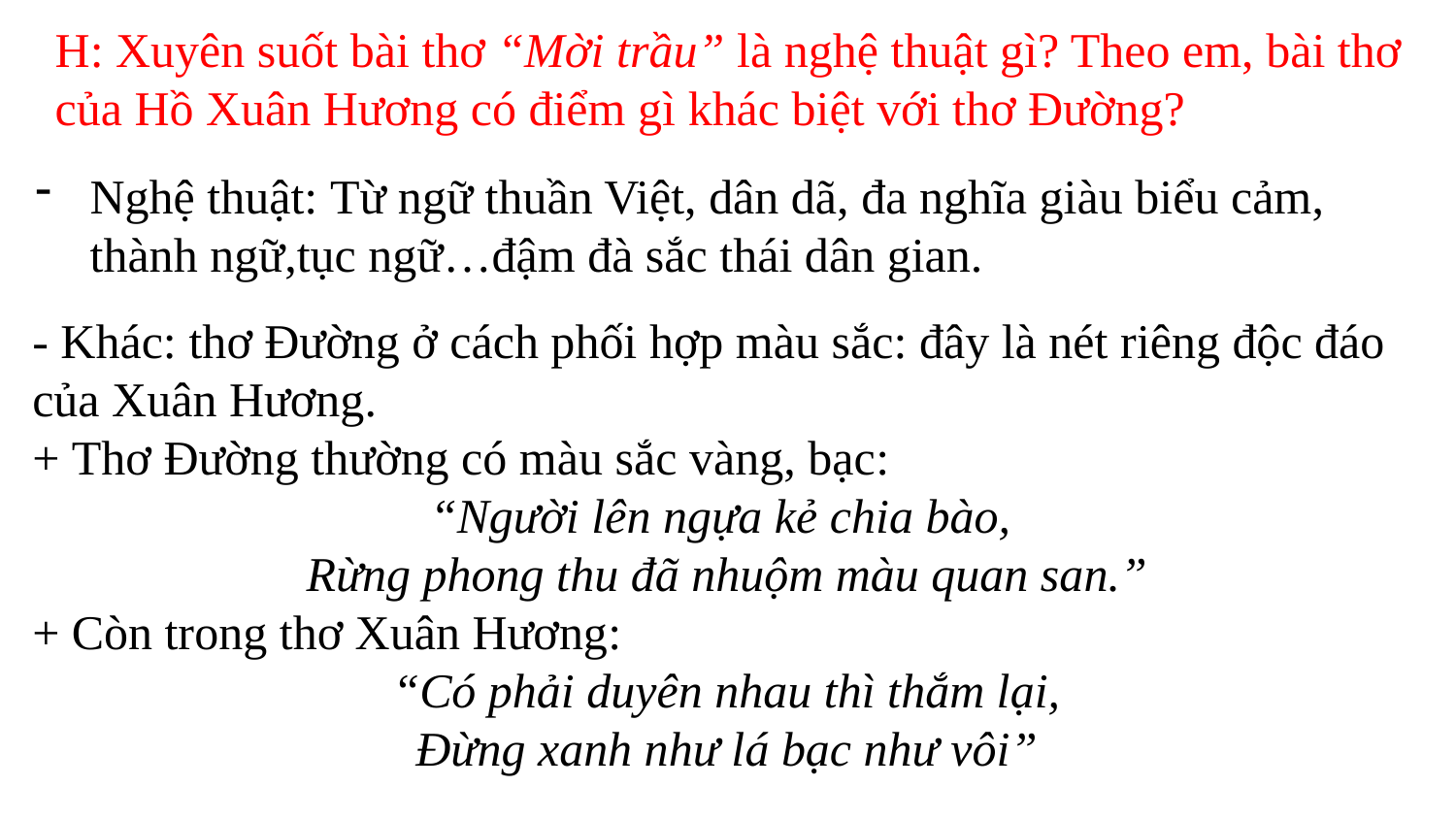

H: Xuyên suốt bài thơ “Mời trầu” là nghệ thuật gì? Theo em, bài thơ của Hồ Xuân Hương có điểm gì khác biệt với thơ Đường?
Nghệ thuật: Từ ngữ thuần Việt, dân dã, đa nghĩa giàu biểu cảm, thành ngữ,tục ngữ…đậm đà sắc thái dân gian.
- Khác: thơ Đường ở cách phối hợp màu sắc: đây là nét riêng độc đáo của Xuân Hương.
+ Thơ Đường thường có màu sắc vàng, bạc:
“Người lên ngựa kẻ chia bào,
Rừng phong thu đã nhuộm màu quan san.”
+ Còn trong thơ Xuân Hương:
“Có phải duyên nhau thì thắm lại,
Đừng xanh như lá bạc như vôi”